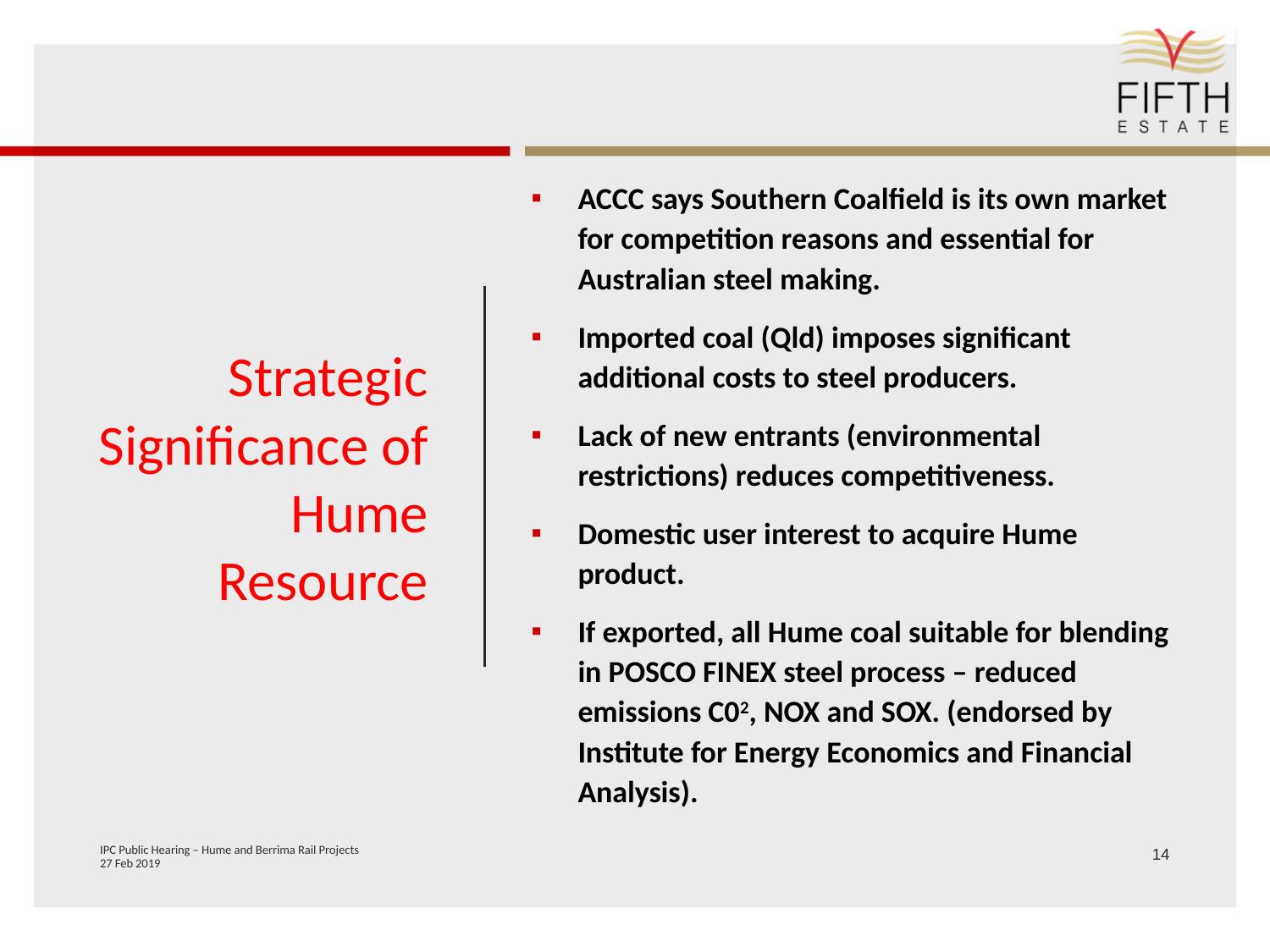

# Strategic Significance of Hume Resource
ACCC says Southern Coalfield is its own market for competition reasons and essential for Australian steel making.
Imported coal (Qld) imposes significant additional costs to steel producers.
Lack of new entrants (environmental restrictions) reduces competitiveness.
Domestic user interest to acquire Hume product.
If exported, all Hume coal suitable for blending in POSCO FINEX steel process – reduced emissions C02, NOX and SOX. (endorsed by Institute for Energy Economics and Financial Analysis).
IPC Public Hearing – Hume and Berrima Rail Projects 27 Feb 2019

14